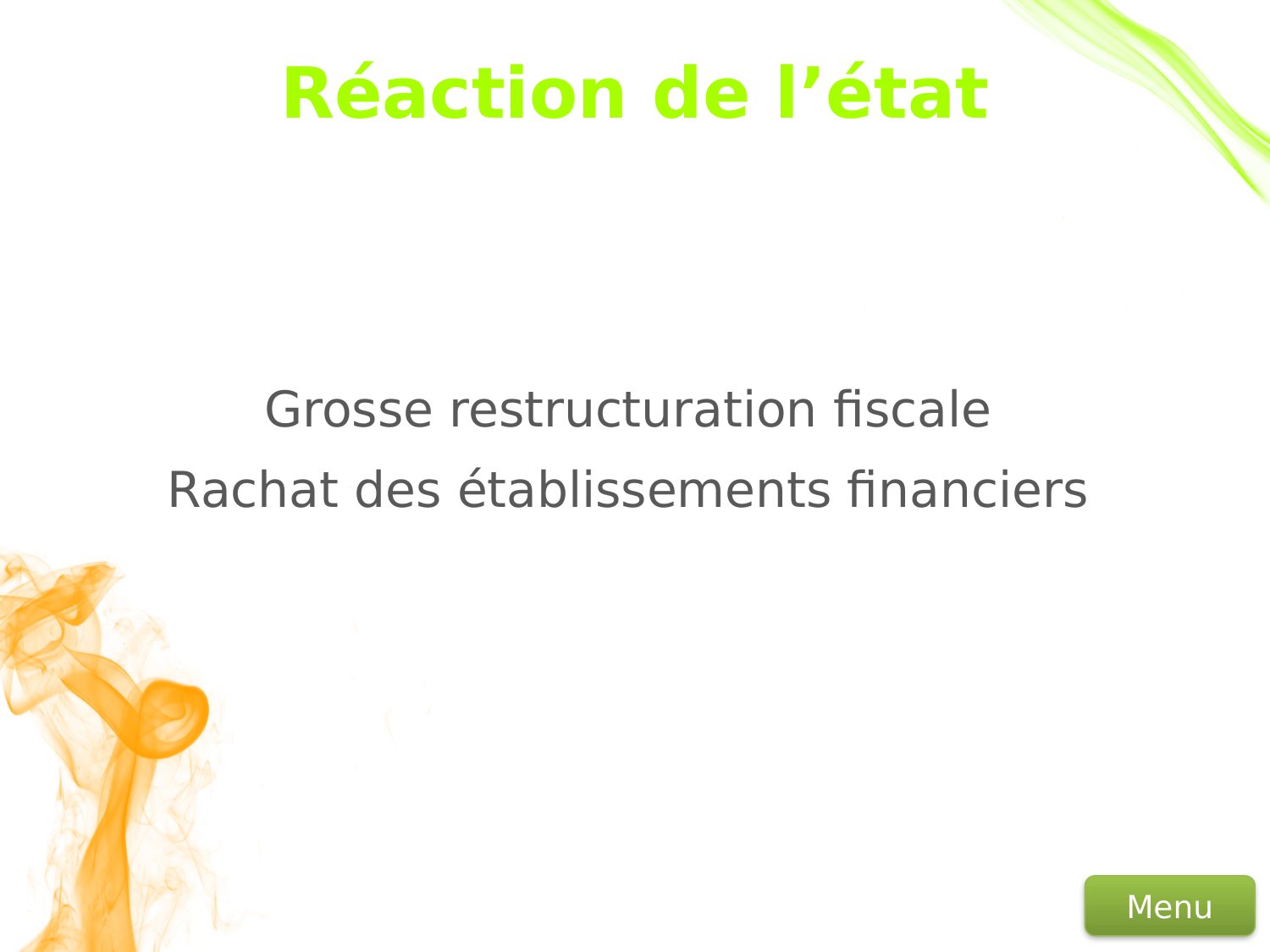

Réaction de l’état
Grosse restructuration fiscale
Rachat des établissements financiers
Menu